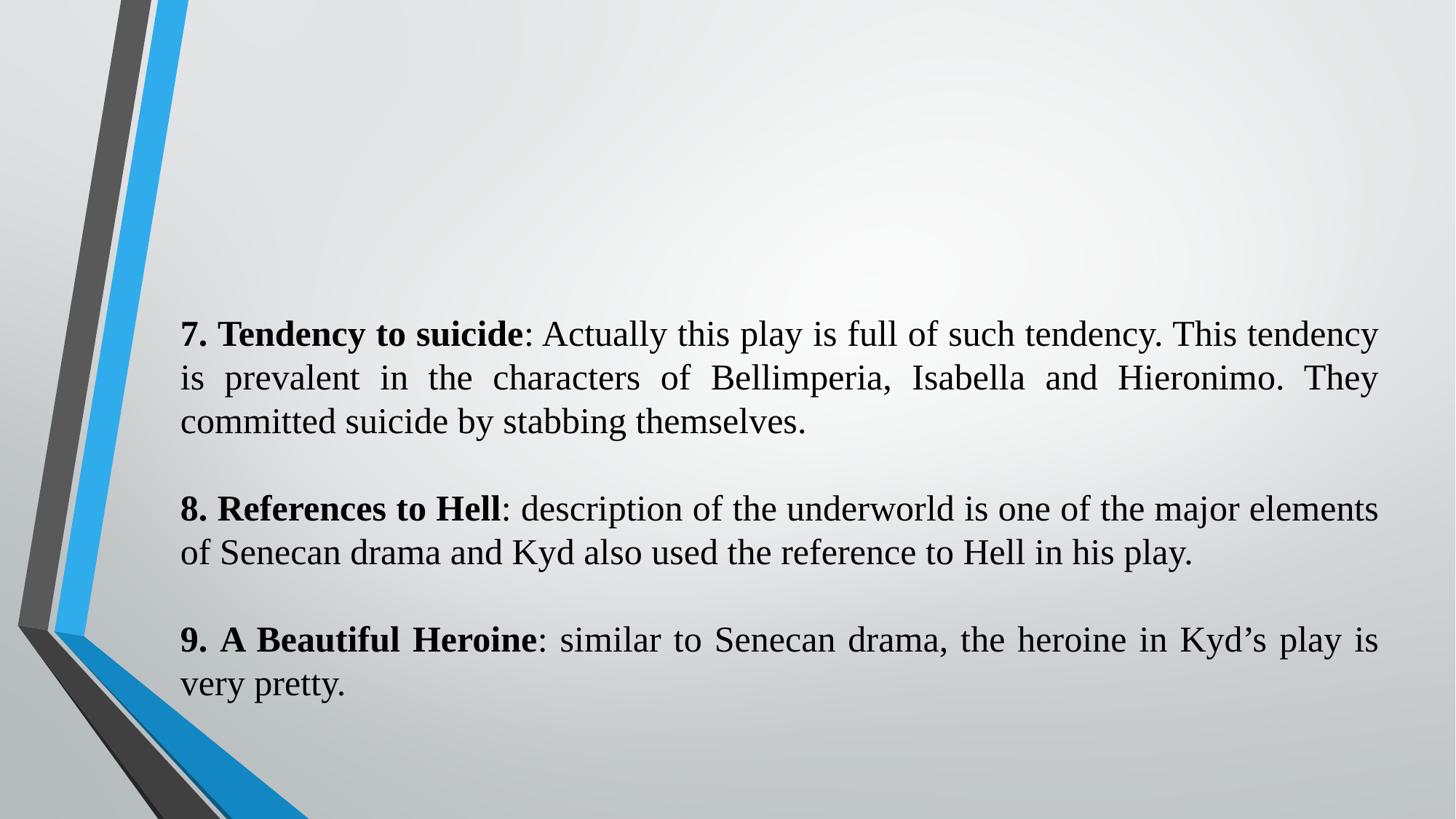

7. Tendency to suicide: Actually this play is full of such tendency. This tendency is prevalent in the characters of Bellimperia, Isabella and Hieronimo. They committed suicide by stabbing themselves.

8. References to Hell: description of the underworld is one of the major elements of Senecan drama and Kyd also used the reference to Hell in his play.
9. A Beautiful Heroine: similar to Senecan drama, the heroine in Kyd’s play is very pretty.